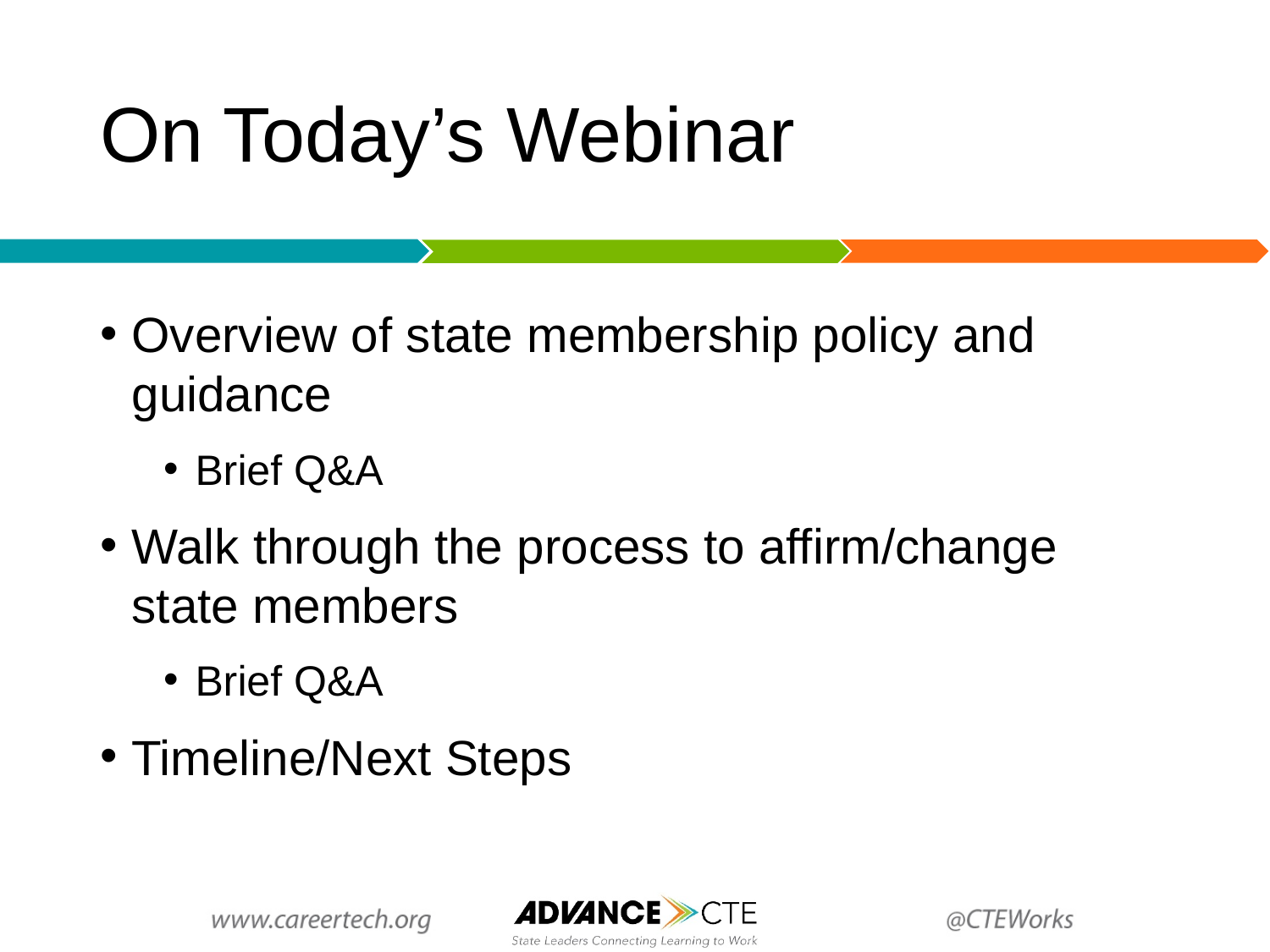

# On Today’s Webinar
Overview of state membership policy and guidance
Brief Q&A
Walk through the process to affirm/change state members
Brief Q&A
Timeline/Next Steps